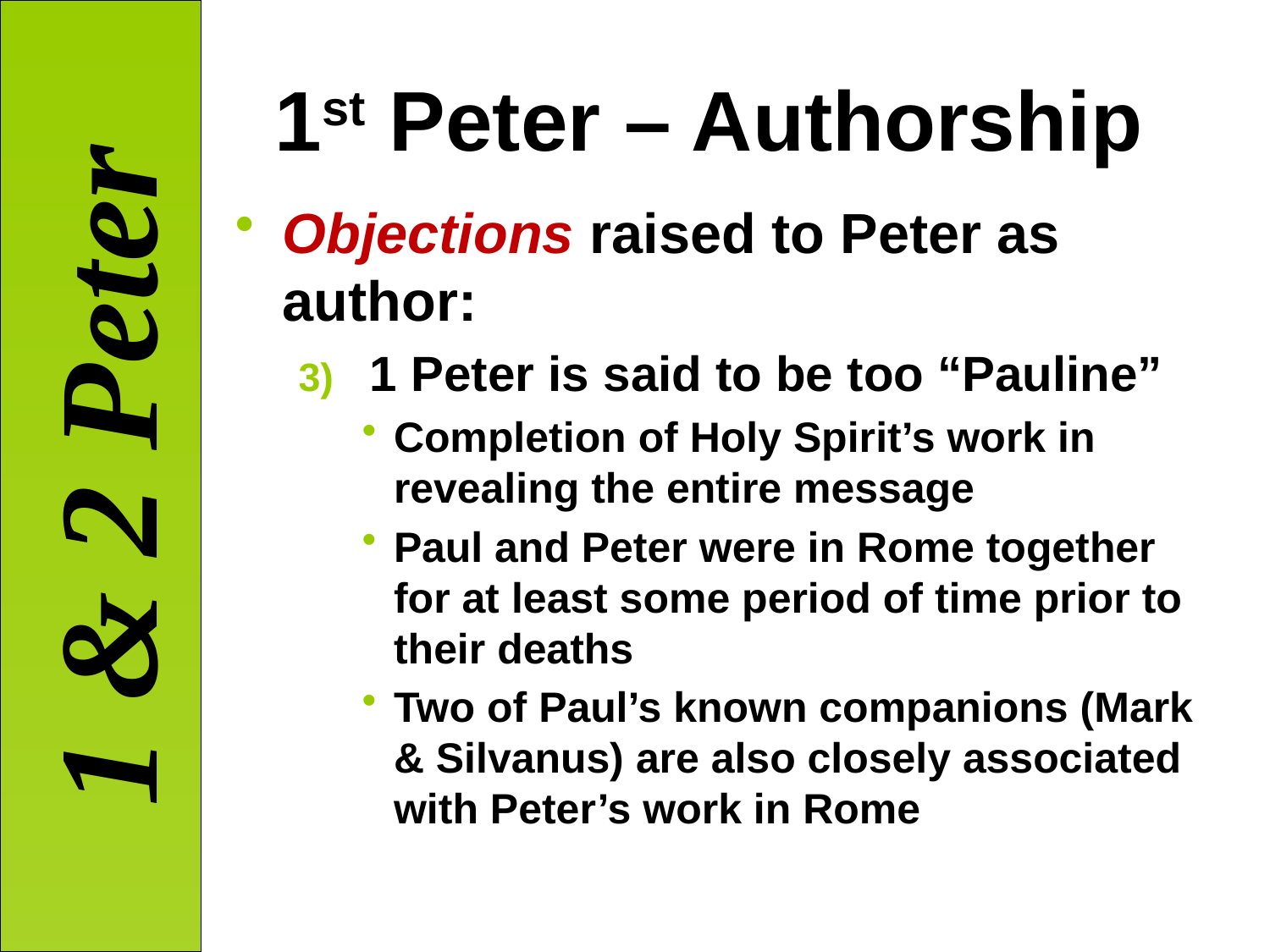

# 1st Peter – Authorship
Objections raised to Peter as author:
1 Peter is said to be too “Pauline”
Completion of Holy Spirit’s work in revealing the entire message
Paul and Peter were in Rome together for at least some period of time prior to their deaths
Two of Paul’s known companions (Mark & Silvanus) are also closely associated with Peter’s work in Rome